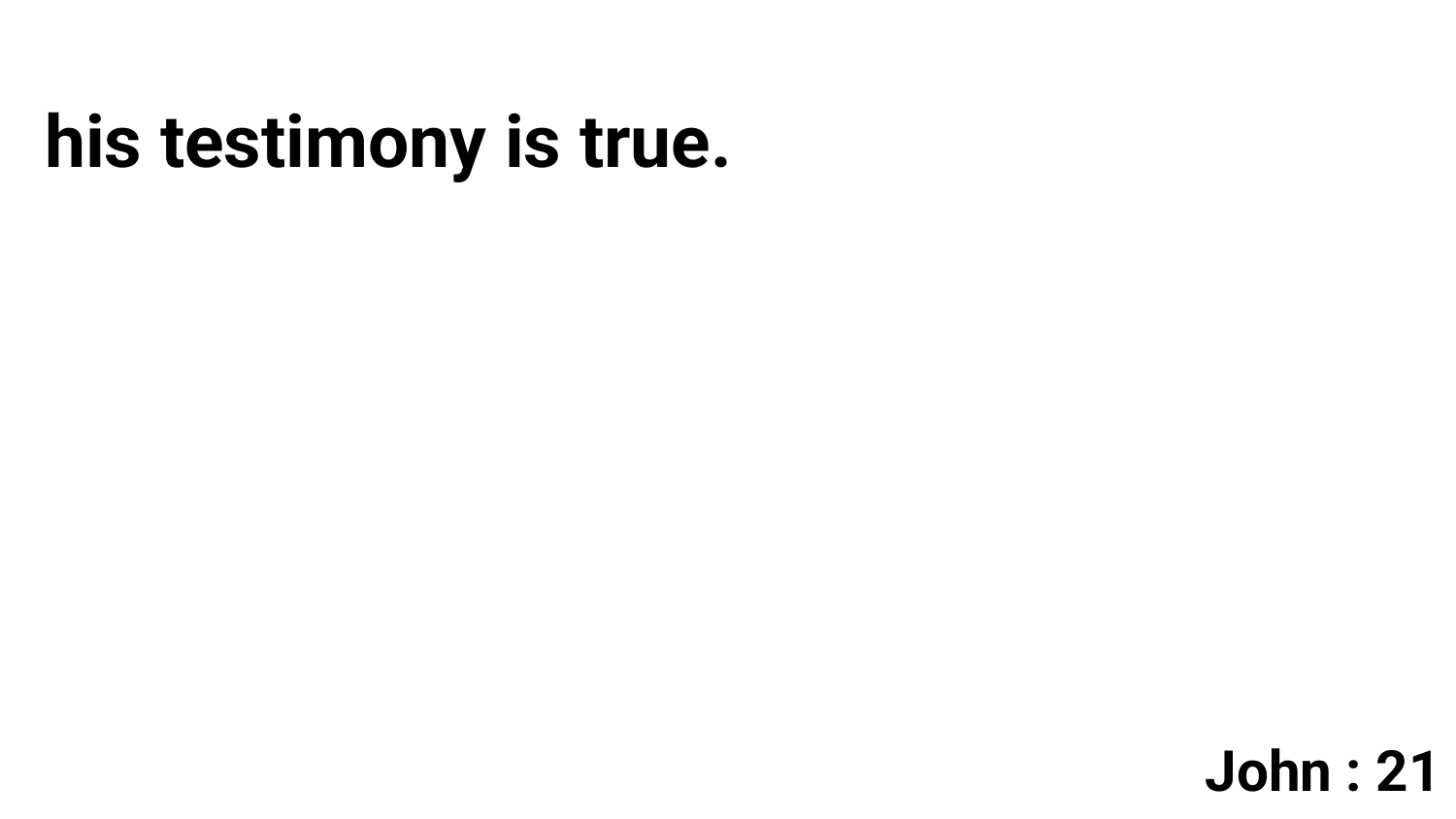

his testimony is true.
John : 21